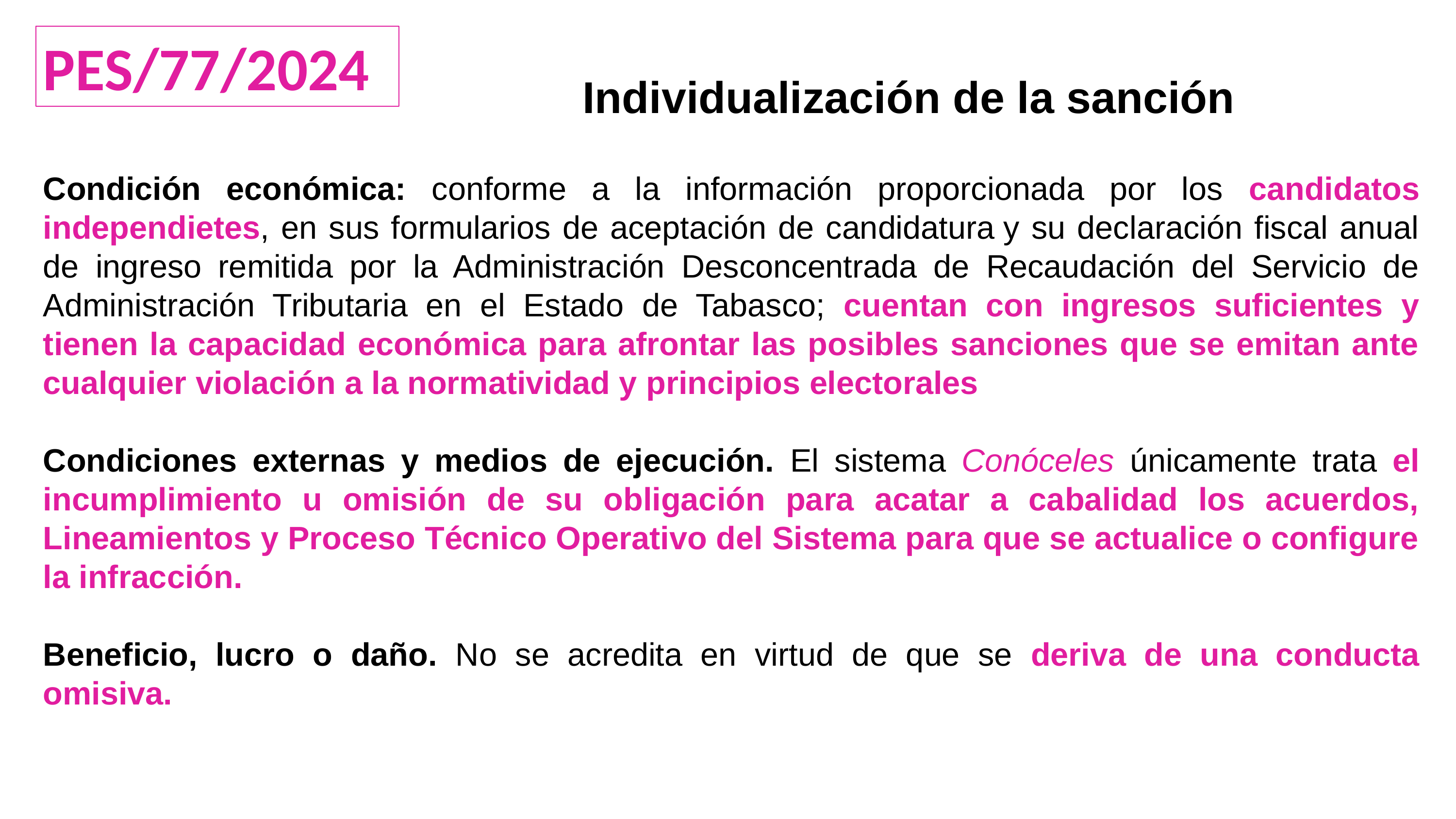

PES/77/2024
Individualización de la sanción
Condición económica: conforme a la información proporcionada por los candidatos independietes, en sus formularios de aceptación de candidatura y su declaración fiscal anual de ingreso remitida por la Administración Desconcentrada de Recaudación del Servicio de Administración Tributaria en el Estado de Tabasco; cuentan con ingresos suficientes y tienen la capacidad económica para afrontar las posibles sanciones que se emitan ante cualquier violación a la normatividad y principios electorales

Condiciones externas y medios de ejecución. El sistema Conóceles únicamente trata el incumplimiento u omisión de su obligación para acatar a cabalidad los acuerdos, Lineamientos y Proceso Técnico Operativo del Sistema para que se actualice o configure la infracción.

Beneficio, lucro o daño. No se acredita en virtud de que se deriva de una conducta omisiva.